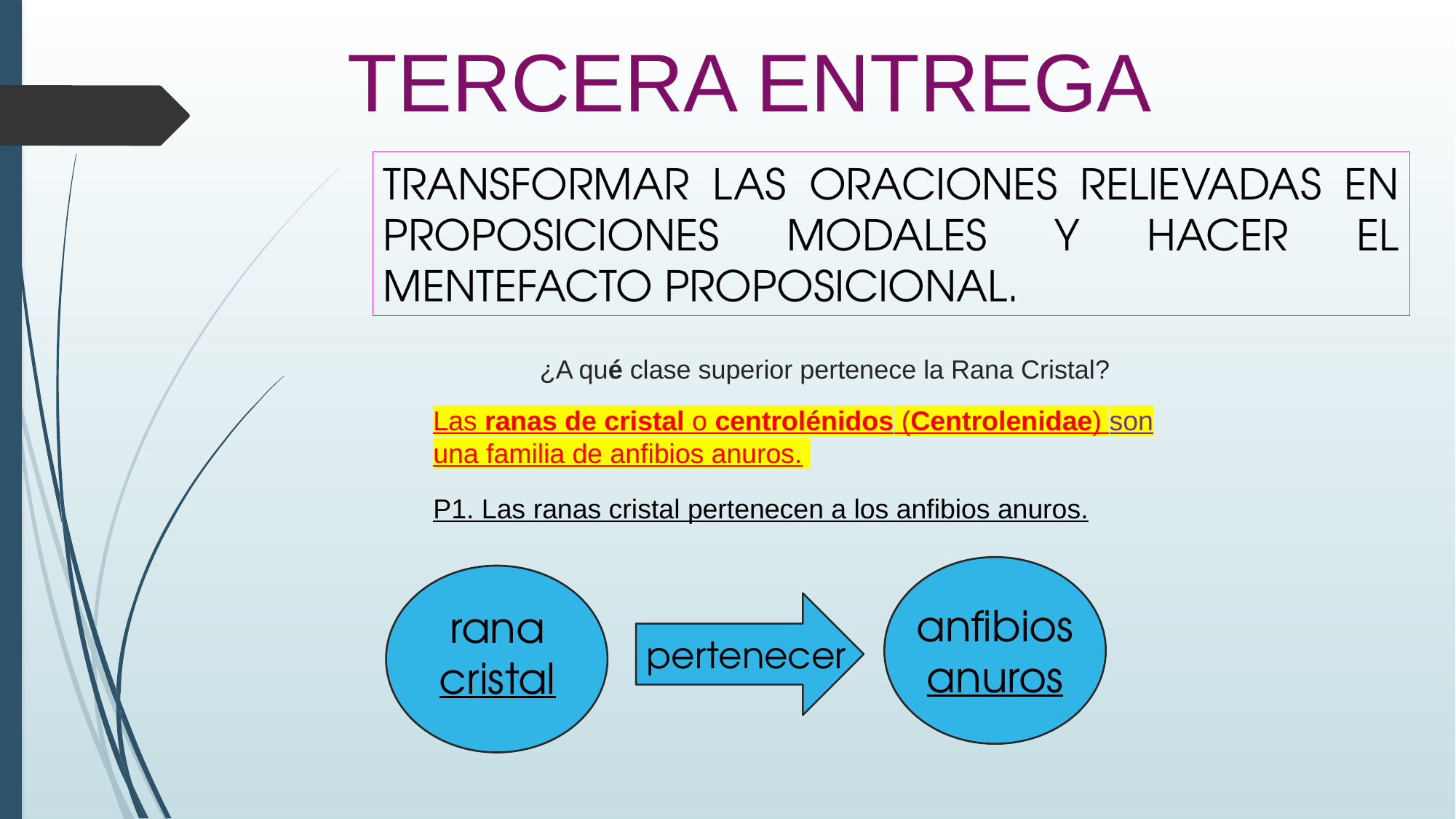

TERCERA ENTREGA
TRANSFORMAR LAS ORACIONES RELIEVADAS EN PROPOSICIONES MODALES Y HACER EL MENTEFACTO PROPOSICIONAL.
¿A qué clase superior pertenece la Rana Cristal?
Las ranas de cristal o centrolénidos (Centrolenidae) son una familia de anfibios anuros.
P1. Las ranas cristal pertenecen a los anfibios anuros.

anfibios
anuros
rana
cristal
pertenecer